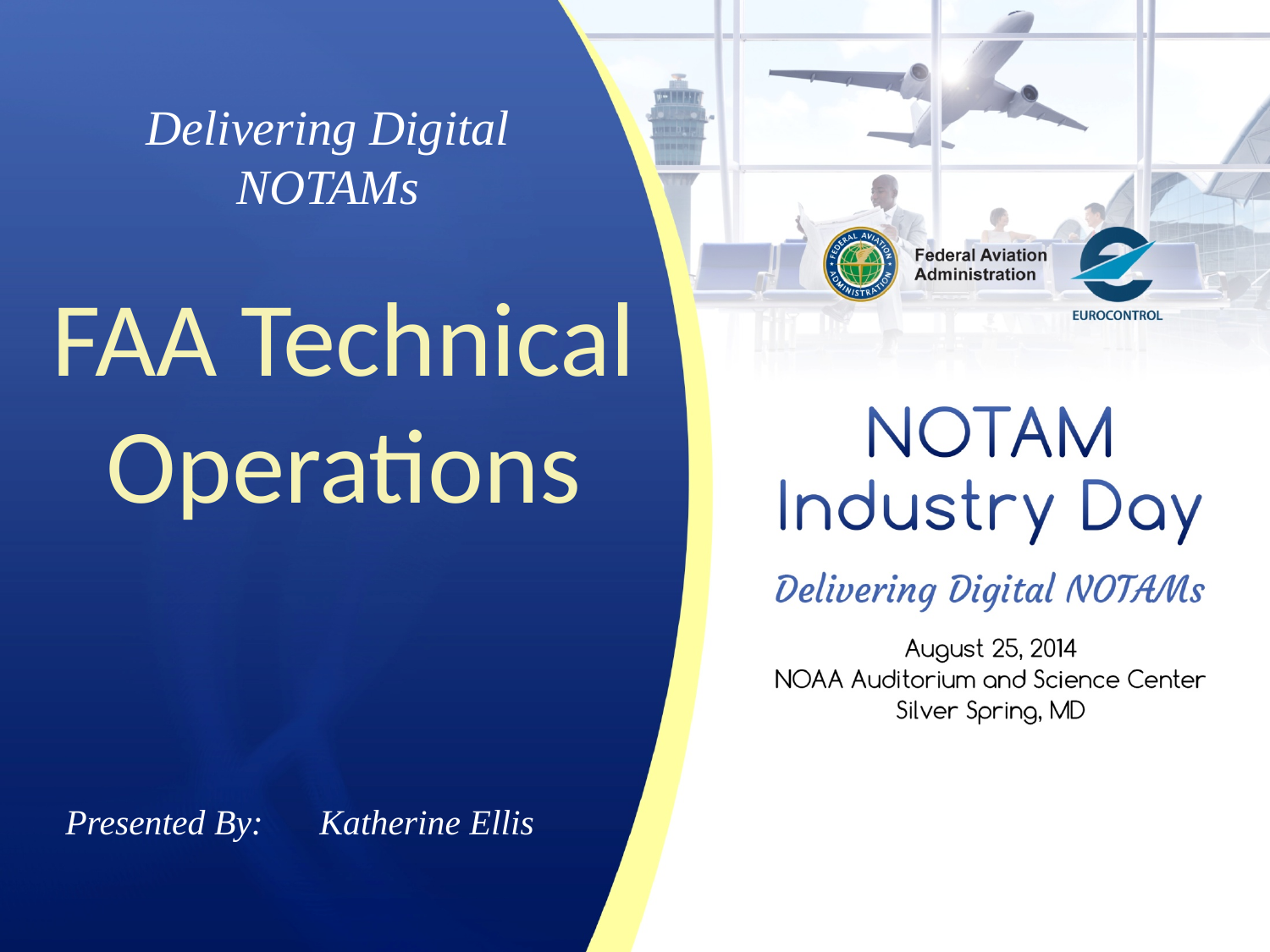

Delivering Digital
NOTAMs
FAA Technical Operations

Presented By: 	Katherine Ellis